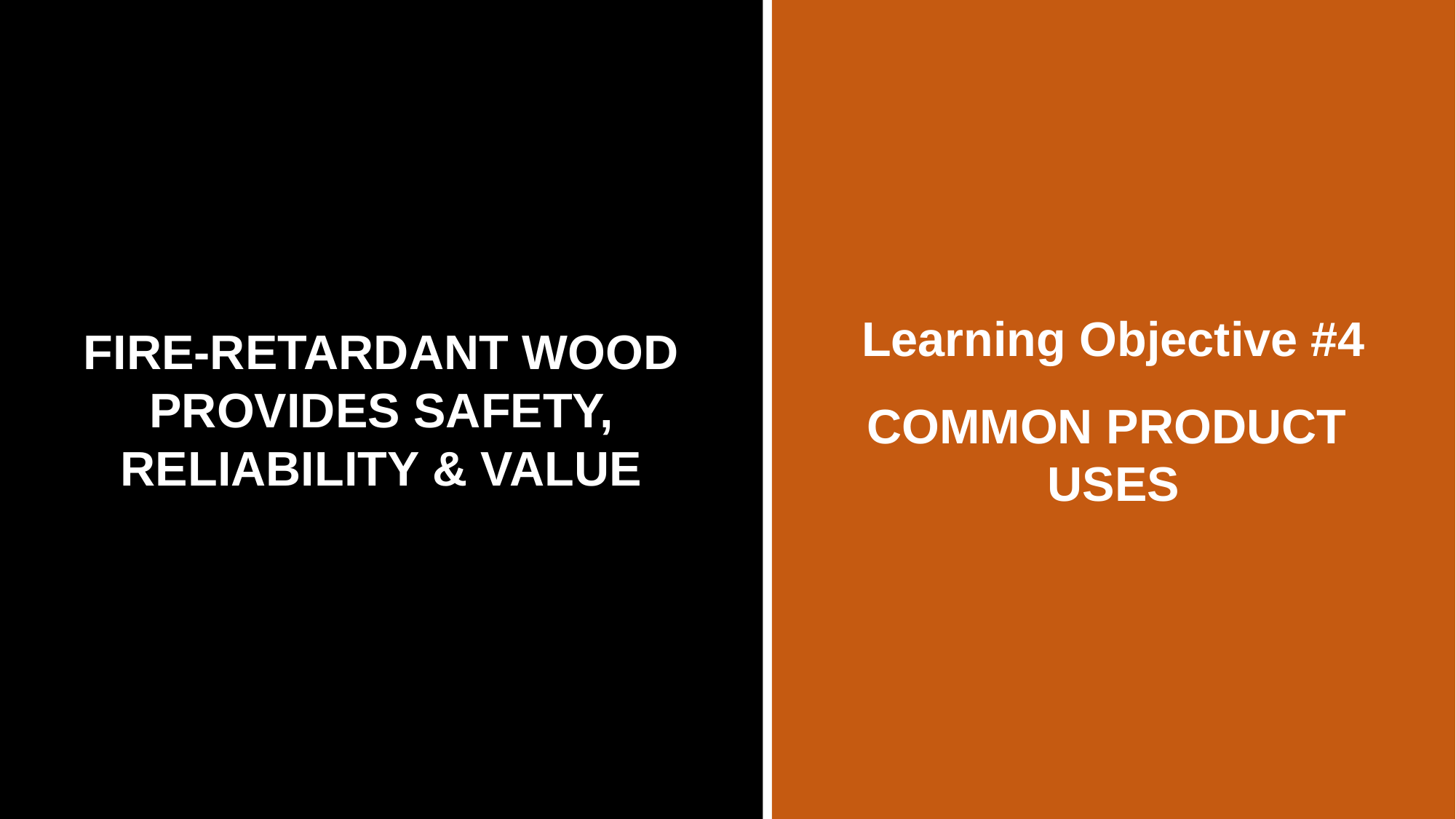

Learning Objective #4

COMMON PRODUCT
USES
FIRE-RETARDANT WOOD PROVIDES SAFETY, RELIABILITY & VALUE